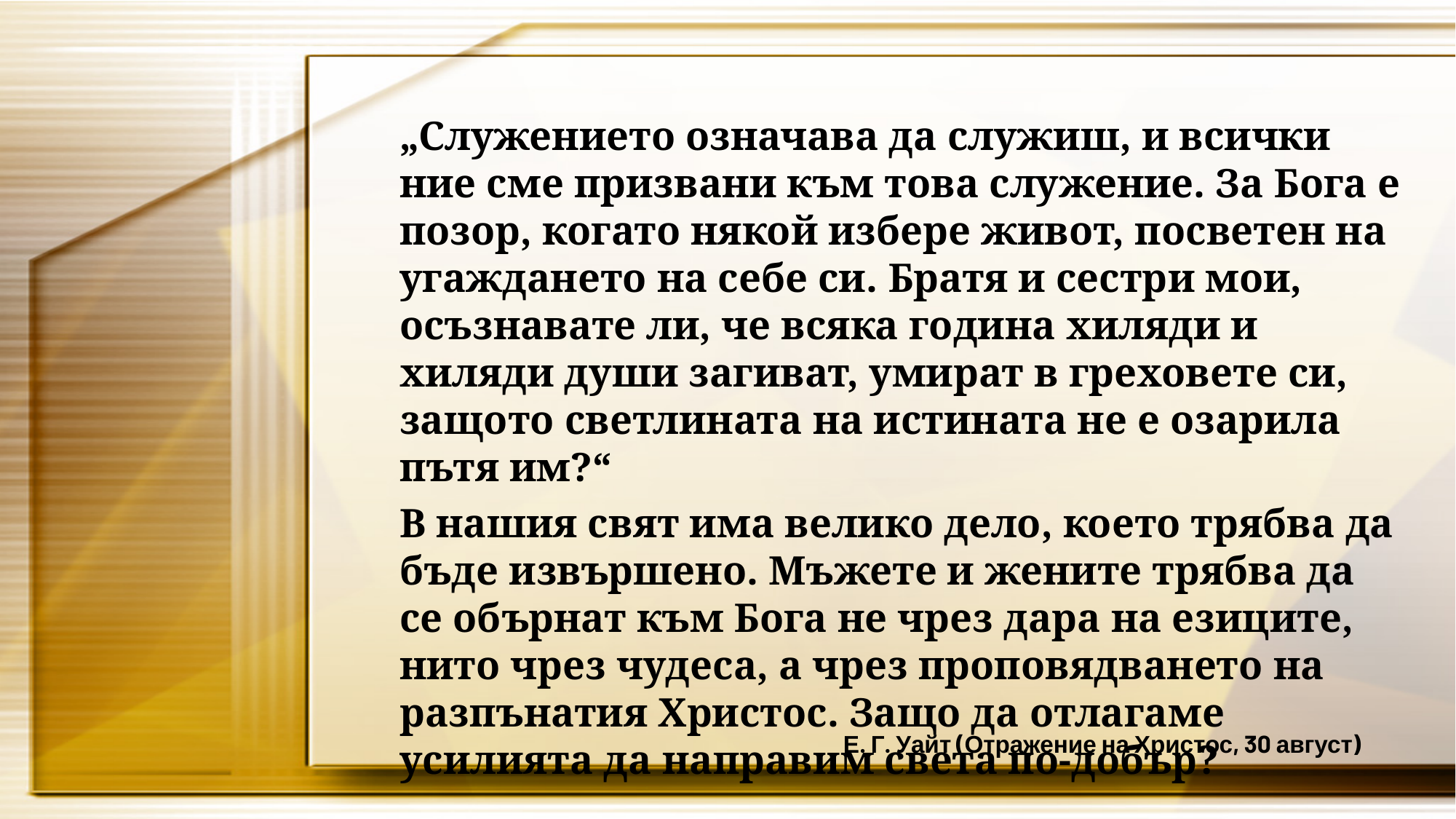

„Служението означава да служиш, и всички ние сме призвани към това служение. За Бога е позор, когато някой избере живот, посветен на угаждането на себе си. Братя и сестри мои, осъзнавате ли, че всяка година хиляди и хиляди души загиват, умират в греховете си, защото светлината на истината не е озарила пътя им?“
В нашия свят има велико дело, което трябва да бъде извършено. Мъжете и жените трябва да се обърнат към Бога не чрез дара на езиците, нито чрез чудеса, а чрез проповядването на разпънатия Христос. Защо да отлагаме усилията да направим света по-добър?
Е. Г. Уайт (Отражение на Христос, 30 август)